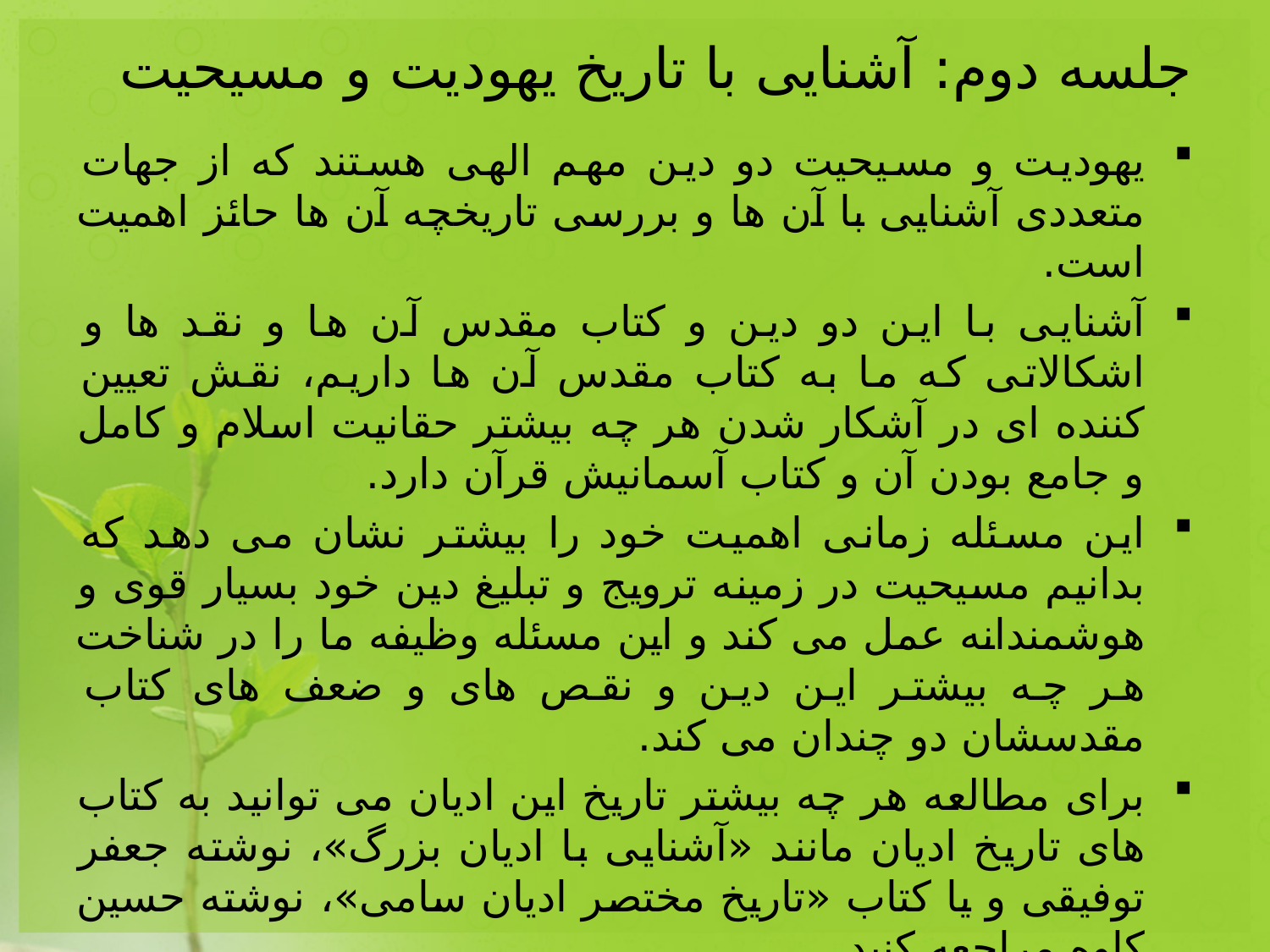

# جلسه دوم: آشنایی با تاریخ یهودیت و مسیحیت
یهودیت و مسیحیت دو دین مهم الهی هستند که از جهات متعددی آشنایی با آن ها و بررسی تاریخچه آن ها حائز اهمیت است.
آشنایی با این دو دین و کتاب مقدس آن ها و نقد ها و اشکالاتی که ما به کتاب مقدس آن ها داریم، نقش تعیین کننده ای در آشکار شدن هر چه بیشتر حقانیت اسلام و کامل و جامع بودن آن و کتاب آسمانیش قرآن دارد.
این مسئله زمانی اهمیت خود را بیشتر نشان می دهد که بدانیم مسیحیت در زمینه ترویج و تبلیغ دین خود بسیار قوی و هوشمندانه عمل می کند و این مسئله وظیفه ما را در شناخت هر چه بیشتر این دین و نقص های و ضعف های کتاب مقدسشان دو چندان می کند.
برای مطالعه هر چه بیشتر تاریخ این ادیان می توانید به کتاب های تاریخ ادیان مانند «آشنایی با ادیان بزرگ»، نوشته جعفر توفیقی و یا کتاب «تاریخ مختصر ادیان سامی»، نوشته حسین کاوه مراجعه کنید.
در این جا به طور مختصر اشاره ای به تاریخچه این دو دین می کنیم و در ادامه وارد بحث مهم تر یعنی معرفی و نقد کتاب مقدس می شویم.